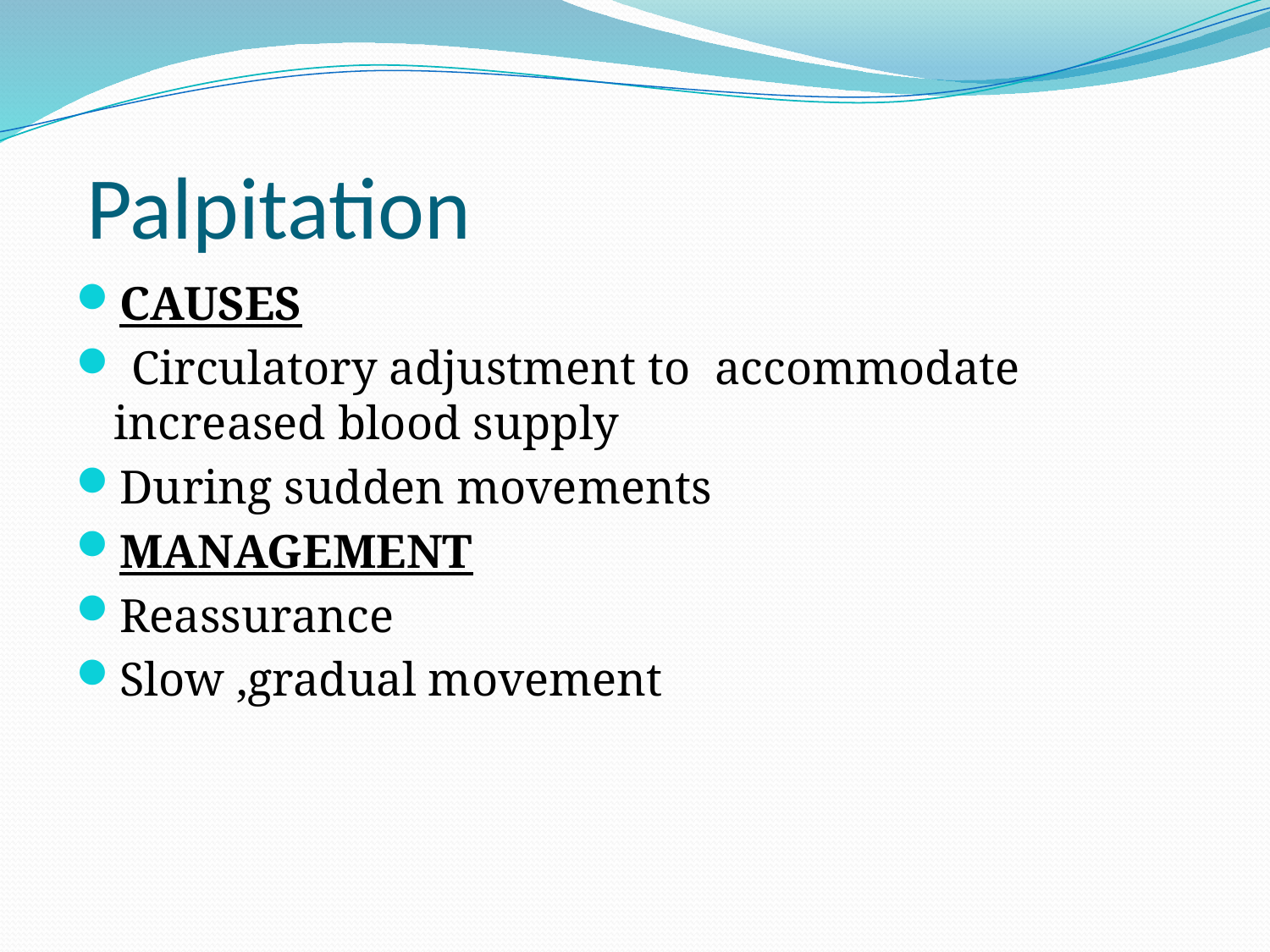

# Palpitation
CAUSES
 Circulatory adjustment to  accommodate  increased blood supply
During sudden movements
MANAGEMENT
Reassurance
Slow ,gradual movement